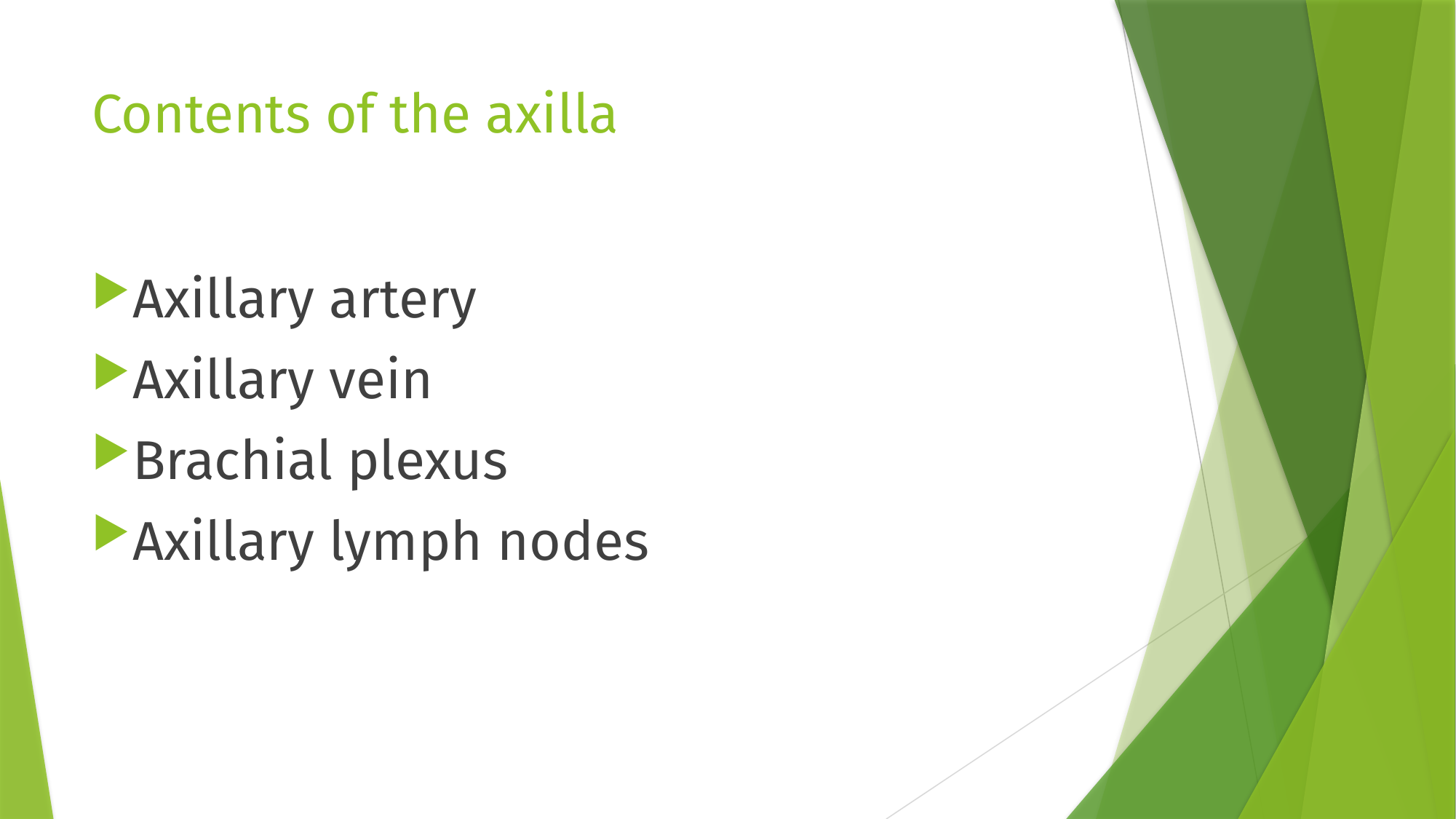

# Contents of the axilla
Axillary artery
Axillary vein
Brachial plexus
Axillary lymph nodes